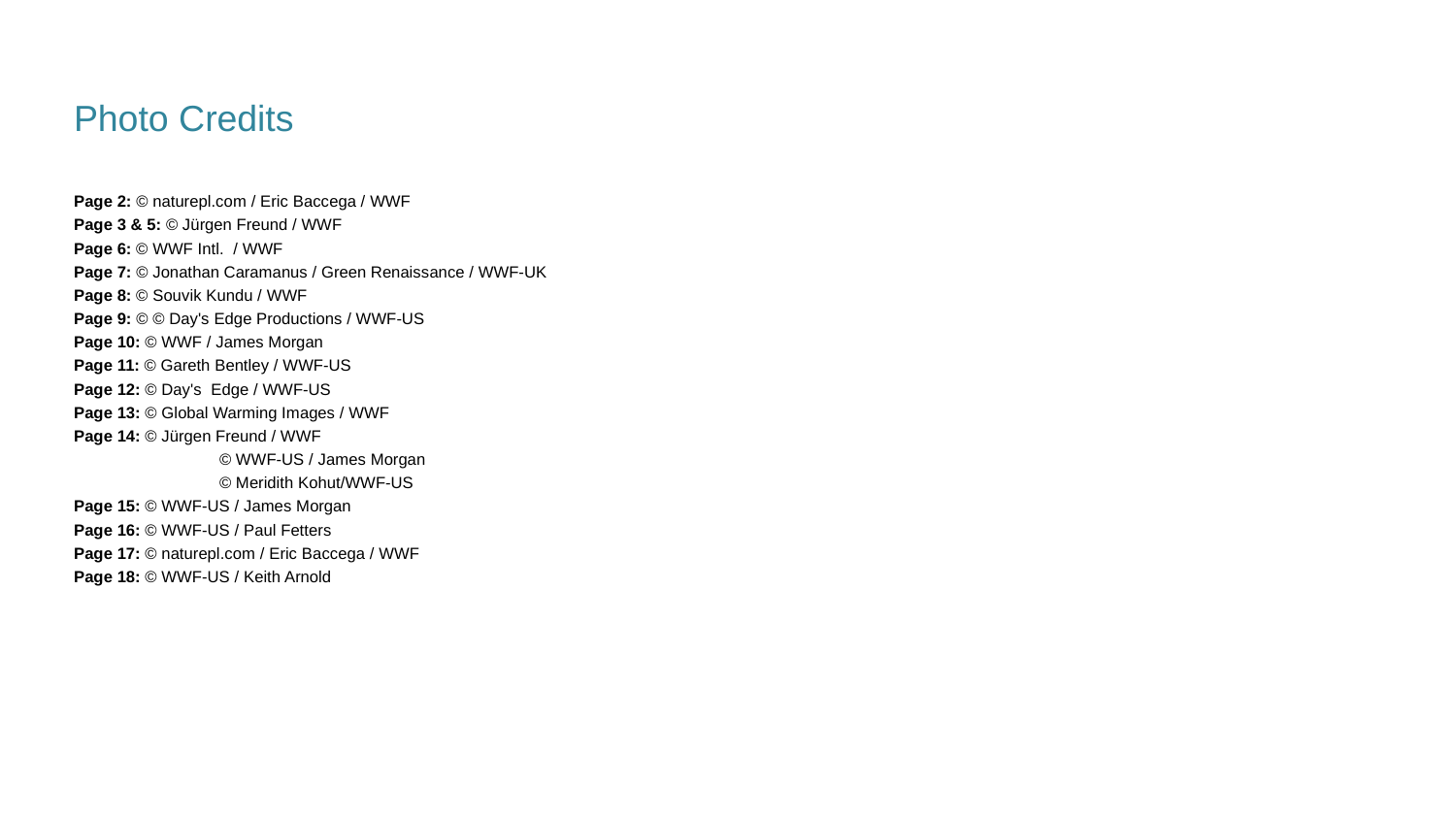

Photo Credits
Page 2: © naturepl.com / Eric Baccega / WWF
Page 3 & 5: © Jürgen Freund / WWF
Page 6: © WWF Intl.  / WWF
Page 7: © Jonathan Caramanus / Green Renaissance / WWF-UK
Page 8: © Souvik Kundu / WWF
Page 9: © © Day's Edge Productions / WWF-US
Page 10: © WWF / James Morgan
Page 11: © Gareth Bentley / WWF-US
Page 12: © Day's  Edge / WWF-US
Page 13: © Global Warming Images / WWF
Page 14: © Jürgen Freund / WWF
	© WWF-US / James Morgan
	© Meridith Kohut/WWF-US
Page 15: © WWF-US / James Morgan
Page 16: © WWF-US / Paul Fetters
Page 17: © naturepl.com / Eric Baccega / WWF
Page 18: © WWF-US / Keith Arnold